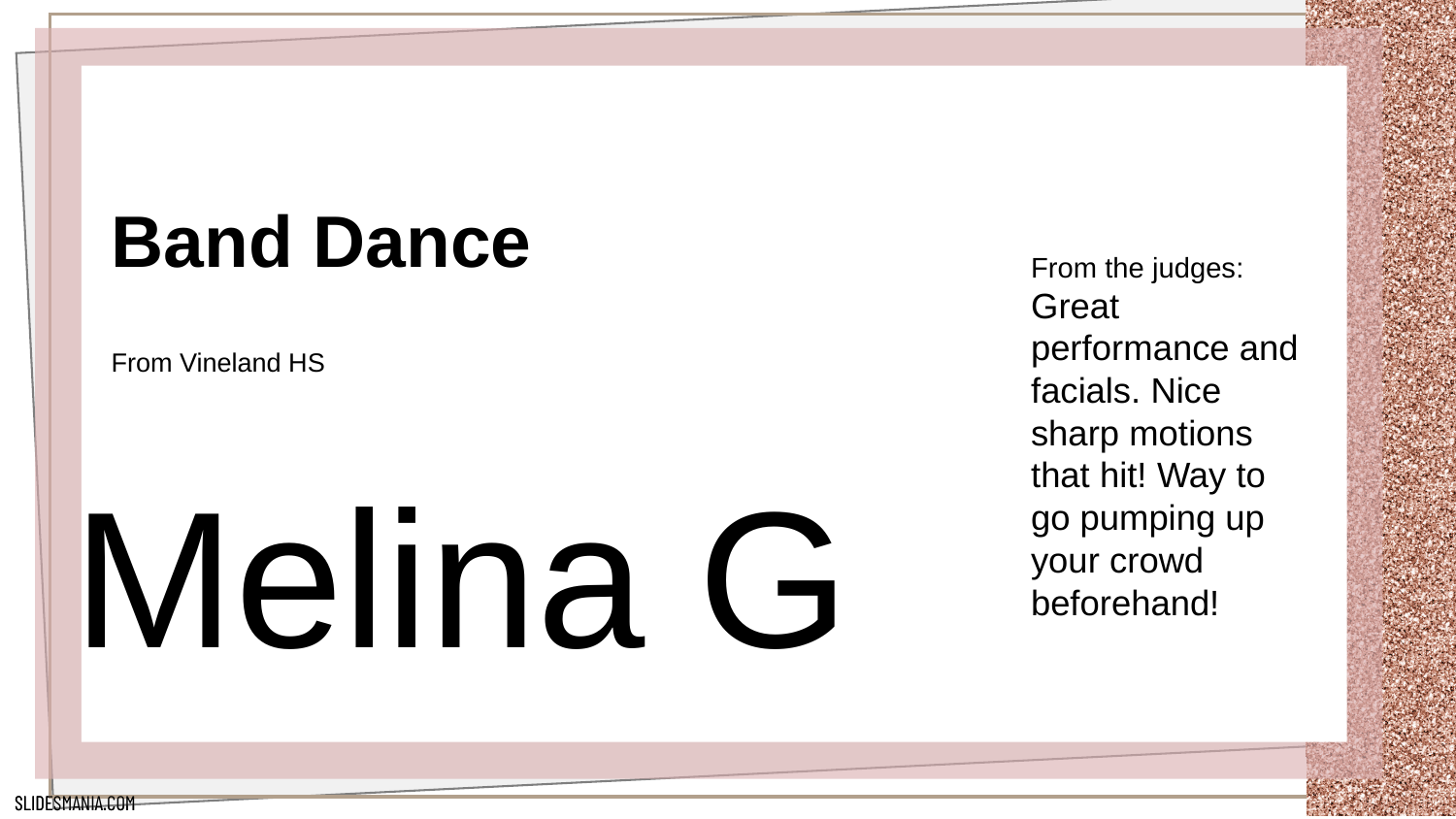

# Band Dance
From the judges:
Great performance and facials. Nice sharp motions that hit! Way to go pumping up your crowd beforehand!
From Vineland HS
Melina G